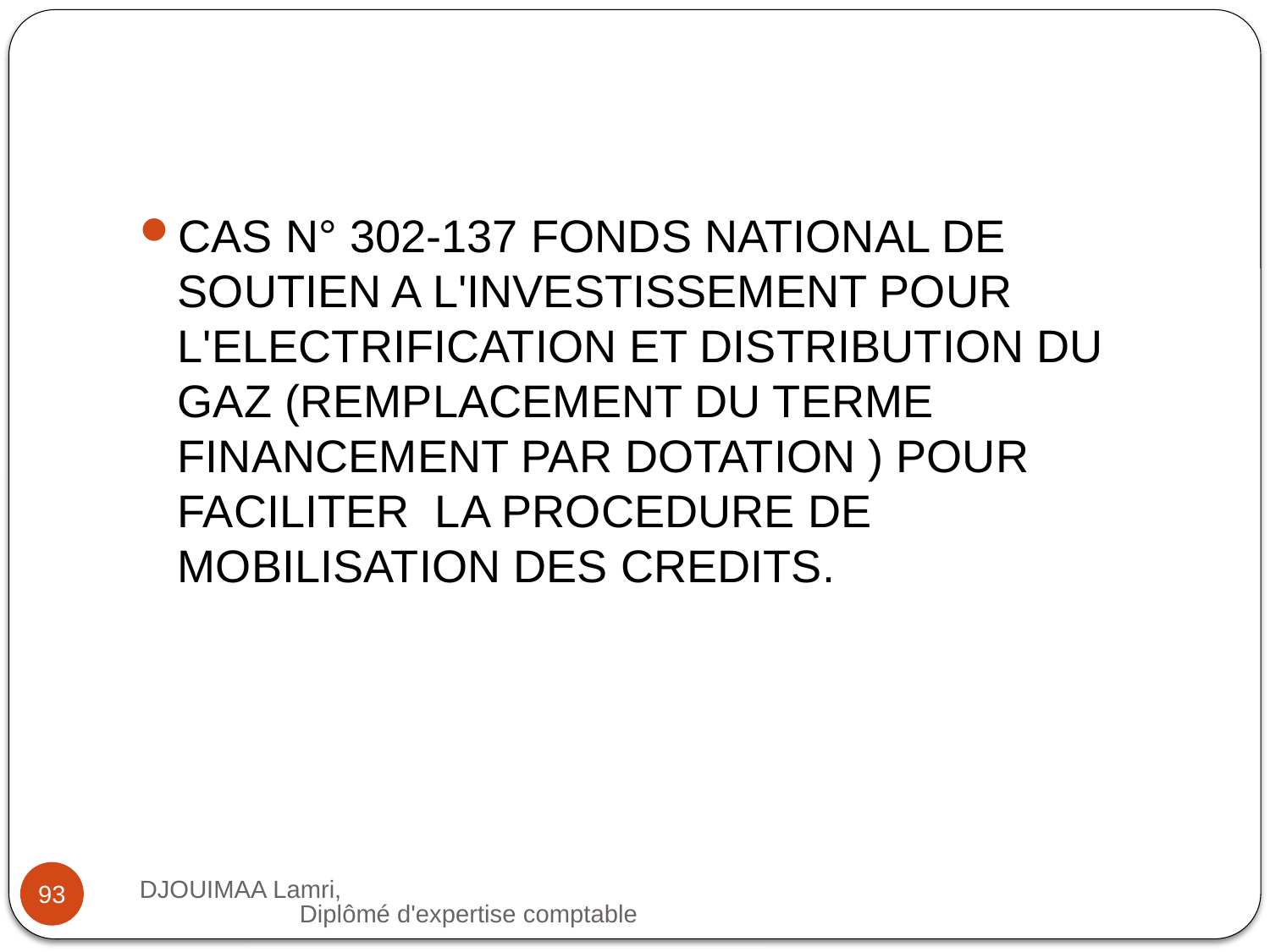

#
CAS N° 302-137 FONDS NATIONAL DE SOUTIEN A L'INVESTISSEMENT POUR L'ELECTRIFICATION ET DISTRIBUTION DU GAZ (REMPLACEMENT DU TERME FINANCEMENT PAR DOTATION ) POUR FACILITER  LA PROCEDURE DE MOBILISATION DES CREDITS.
DJOUIMAA Lamri,                                                                     Diplômé d'expertise comptable
93